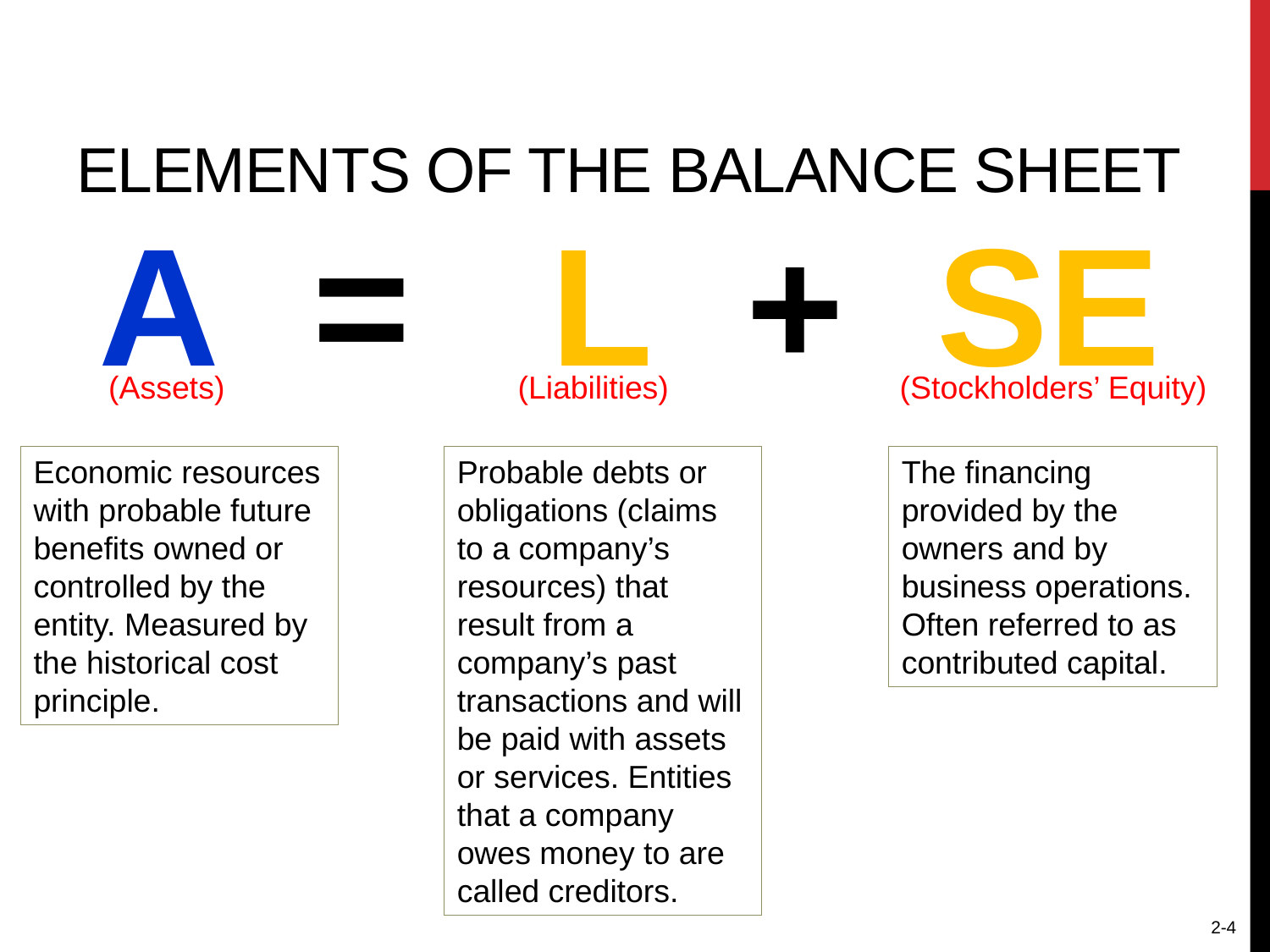

# Elements of the balance sheet
A  =   L  +  SE
(Assets)
(Liabilities)
(Stockholders’ Equity)
Economic resources with probable future benefits owned or controlled by the entity. Measured by the historical cost principle.
Probable debts or obligations (claims to a company’s resources) that result from a company’s past transactions and will be paid with assets or services. Entities that a company owes money to are called creditors.
The financing provided by the owners and by business operations. Often referred to as contributed capital.